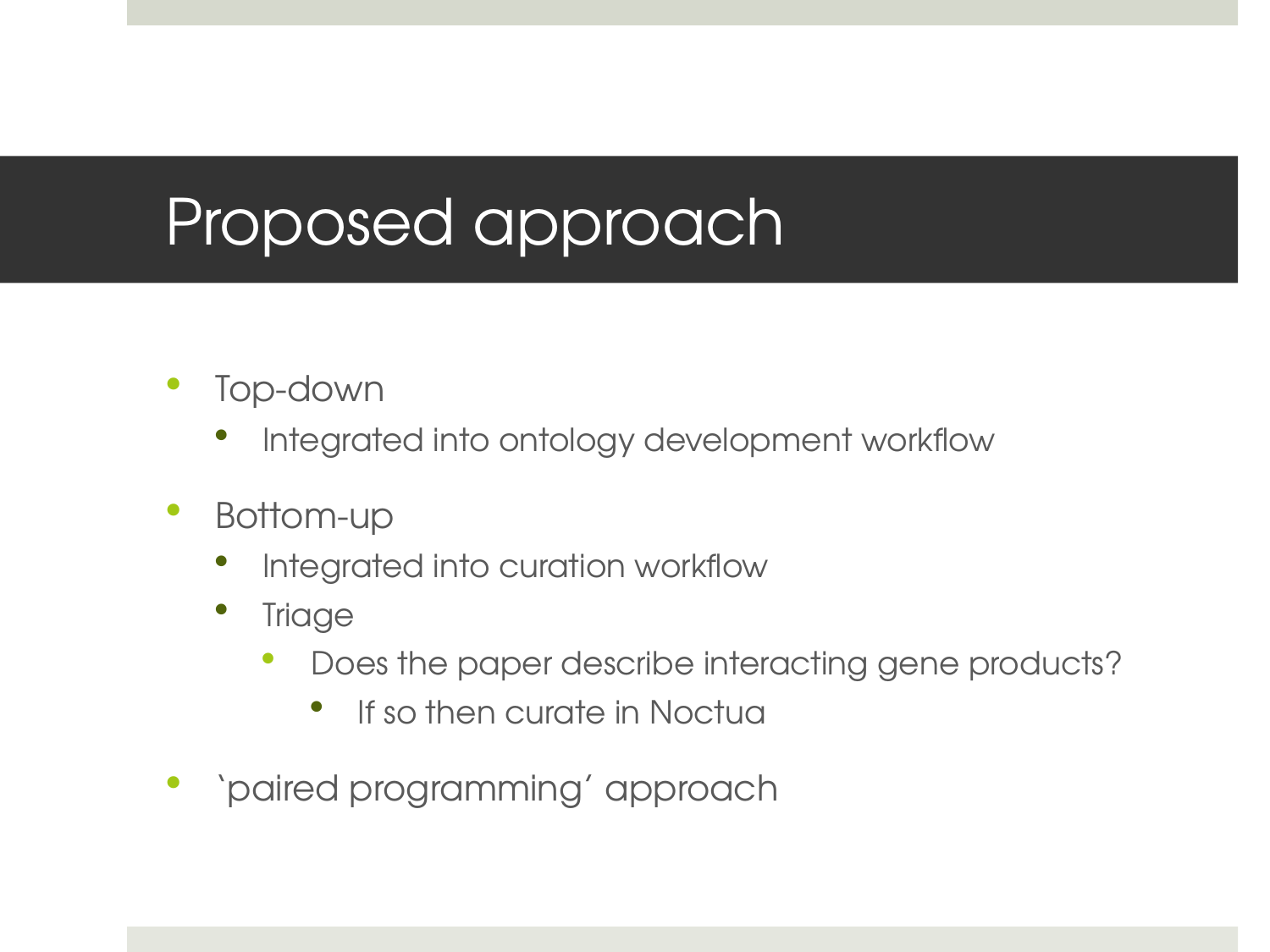

# Proposed approach
Top-down
Integrated into ontology development workflow
Bottom-up
Integrated into curation workflow
Triage
Does the paper describe interacting gene products?
If so then curate in Noctua
‘paired programming’ approach